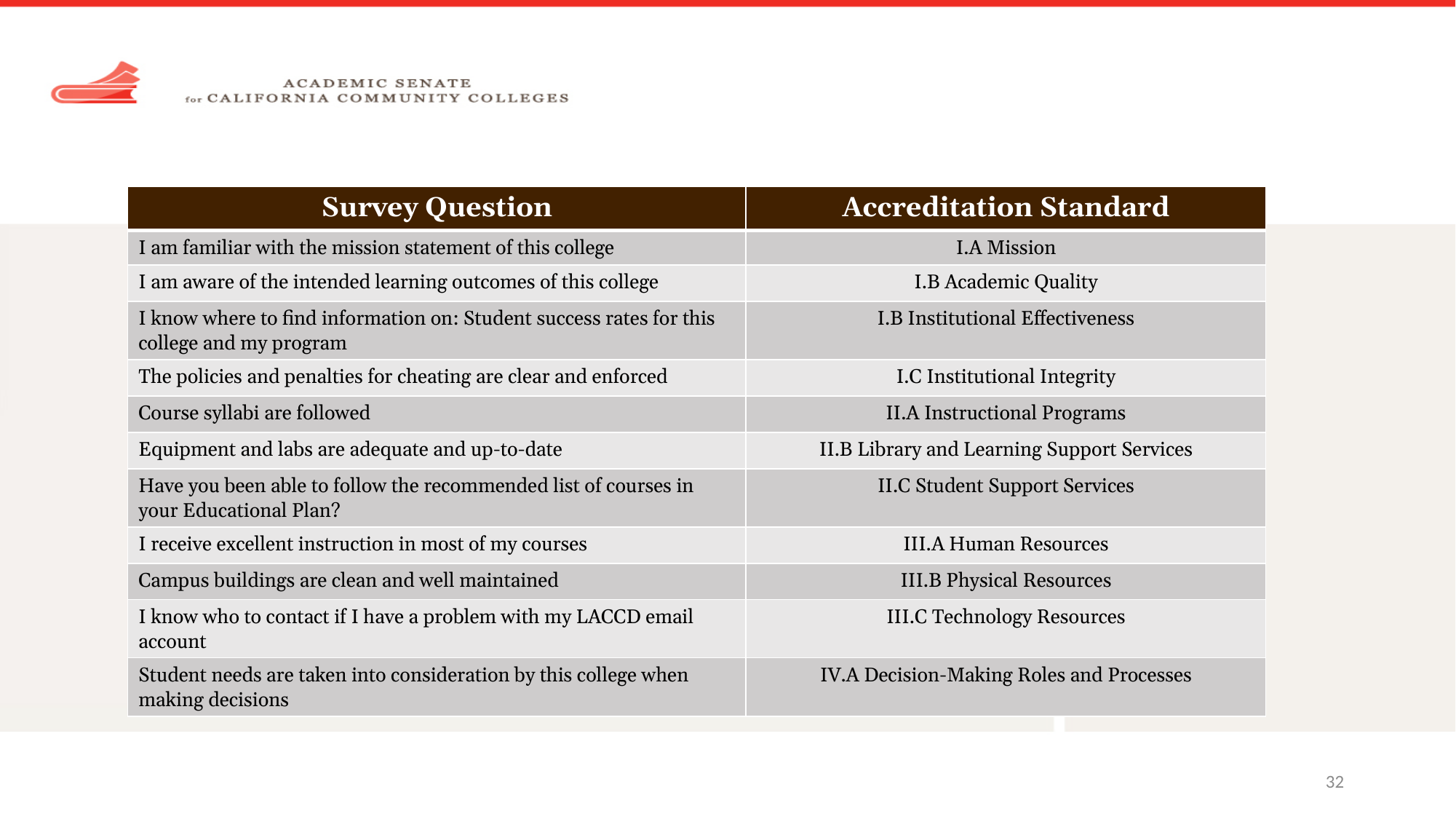

| Survey Question | Accreditation Standard |
| --- | --- |
| I am familiar with the mission statement of this college | I.A Mission |
| I am aware of the intended learning outcomes of this college | I.B Academic Quality |
| I know where to find information on: Student success rates for this college and my program | I.B Institutional Effectiveness |
| The policies and penalties for cheating are clear and enforced | I.C Institutional Integrity |
| Course syllabi are followed | II.A Instructional Programs |
| Equipment and labs are adequate and up-to-date | II.B Library and Learning Support Services |
| Have you been able to follow the recommended list of courses in your Educational Plan? | II.C Student Support Services |
| I receive excellent instruction in most of my courses | III.A Human Resources |
| Campus buildings are clean and well maintained | III.B Physical Resources |
| I know who to contact if I have a problem with my LACCD email account | III.C Technology Resources |
| Student needs are taken into consideration by this college when making decisions | IV.A Decision-Making Roles and Processes |
Survey Question
32